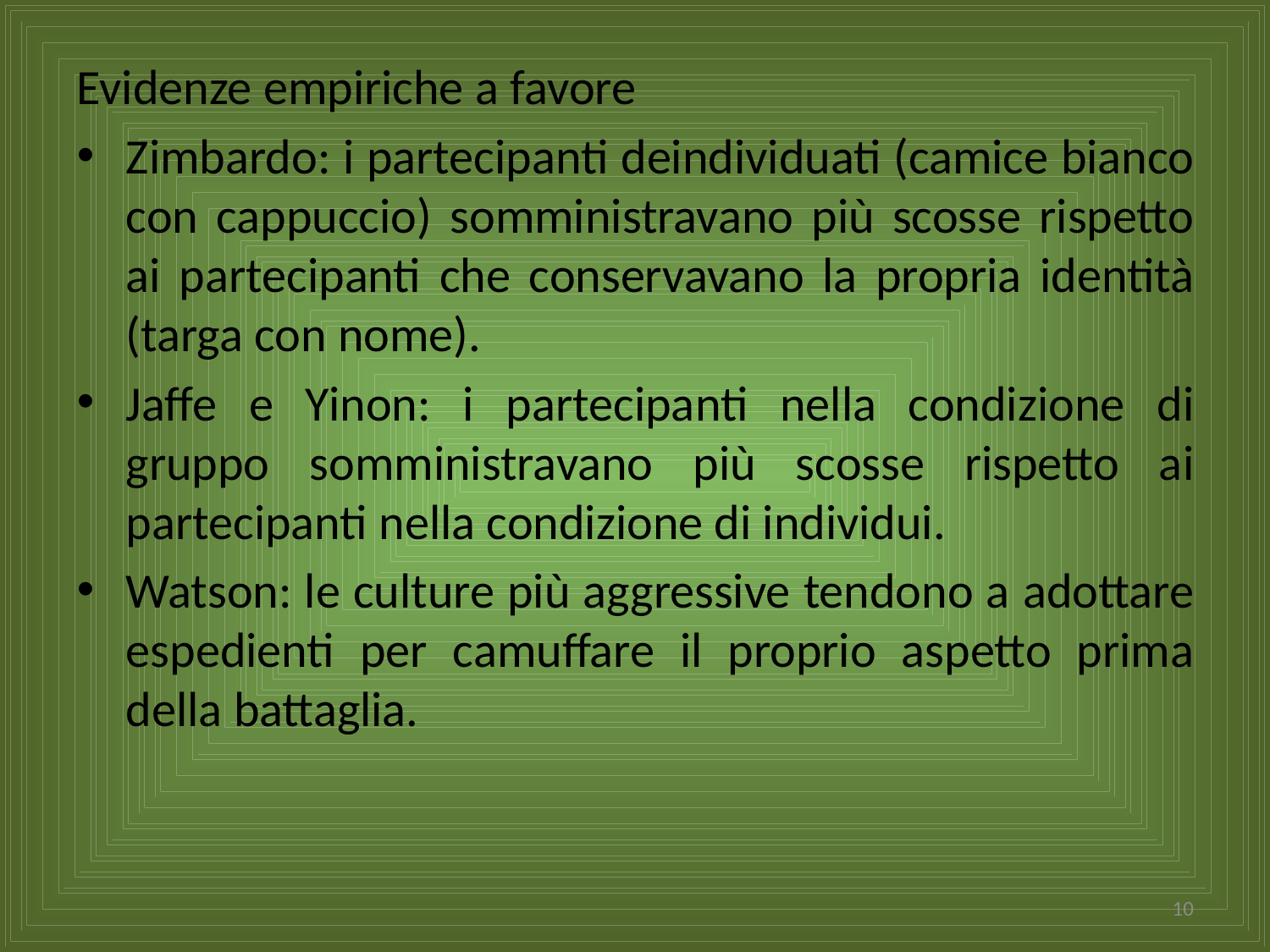

Evidenze empiriche a favore
Zimbardo: i partecipanti deindividuati (camice bianco con cappuccio) somministravano più scosse rispetto ai partecipanti che conservavano la propria identità (targa con nome).
Jaffe e Yinon: i partecipanti nella condizione di gruppo somministravano più scosse rispetto ai partecipanti nella condizione di individui.
Watson: le culture più aggressive tendono a adottare espedienti per camuffare il proprio aspetto prima della battaglia.

10